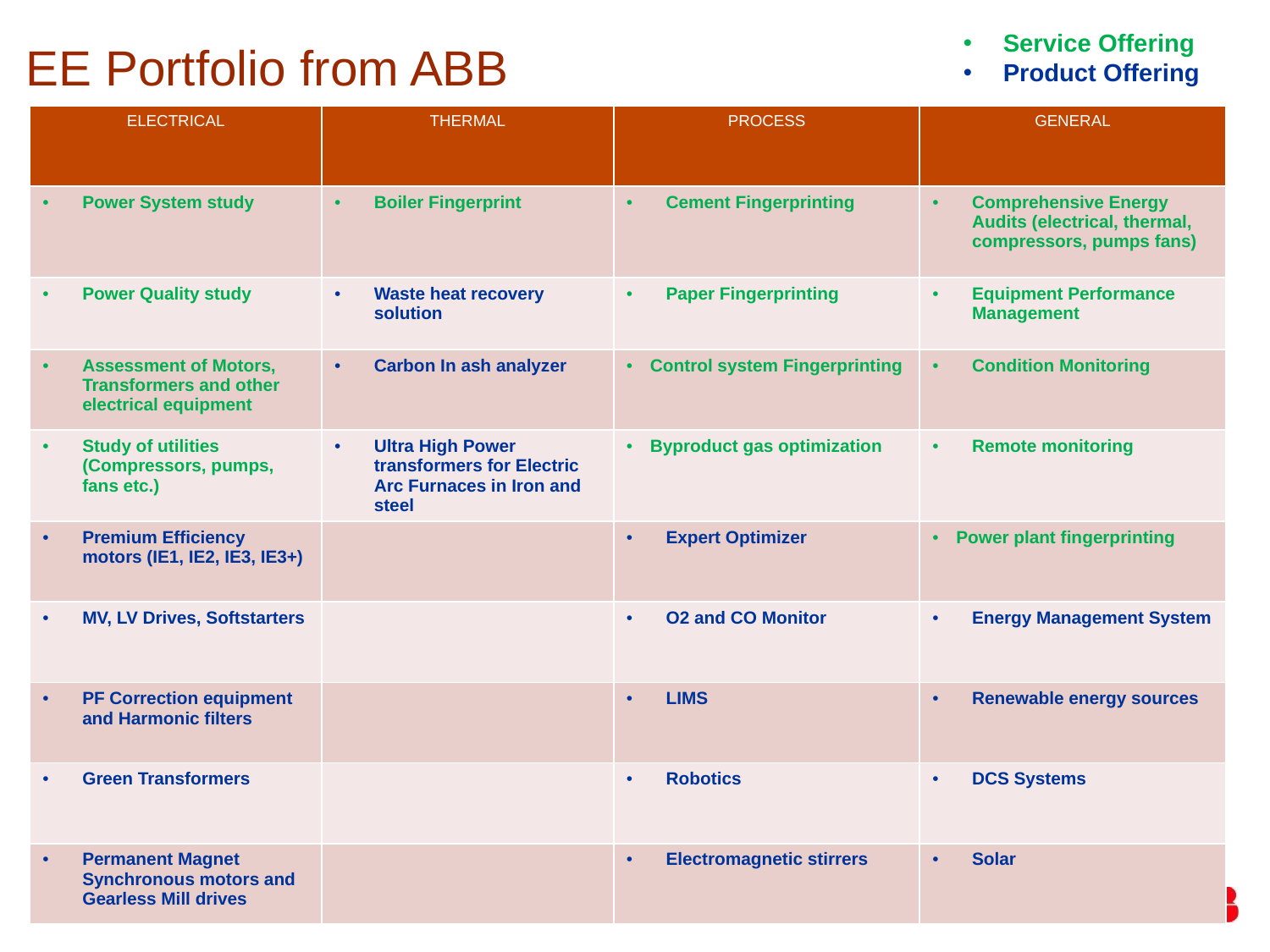

# EE Portfolio from ABB
Service Offering
Product Offering

| ELECTRICAL | THERMAL | PROCESS | GENERAL |
| --- | --- | --- | --- |
| Power System study | Boiler Fingerprint | Cement Fingerprinting | Comprehensive Energy Audits (electrical, thermal, compressors, pumps fans) |
| Power Quality study | Waste heat recovery solution | Paper Fingerprinting | Equipment Performance Management |
| Assessment of Motors, Transformers and other electrical equipment | Carbon In ash analyzer | Control system Fingerprinting | Condition Monitoring |
| Study of utilities (Compressors, pumps, fans etc.) | Ultra High Power transformers for Electric Arc Furnaces in Iron and steel | Byproduct gas optimization | Remote monitoring |
| Premium Efficiency motors (IE1, IE2, IE3, IE3+) |  | Expert Optimizer | Power plant fingerprinting |
| MV, LV Drives, Softstarters |  | O2 and CO Monitor | Energy Management System |
| PF Correction equipment and Harmonic filters |  | LIMS | Renewable energy sources |
| Green Transformers |  | Robotics | DCS Systems |
| Permanent Magnet Synchronous motors and Gearless Mill drives |  | Electromagnetic stirrers | Solar |